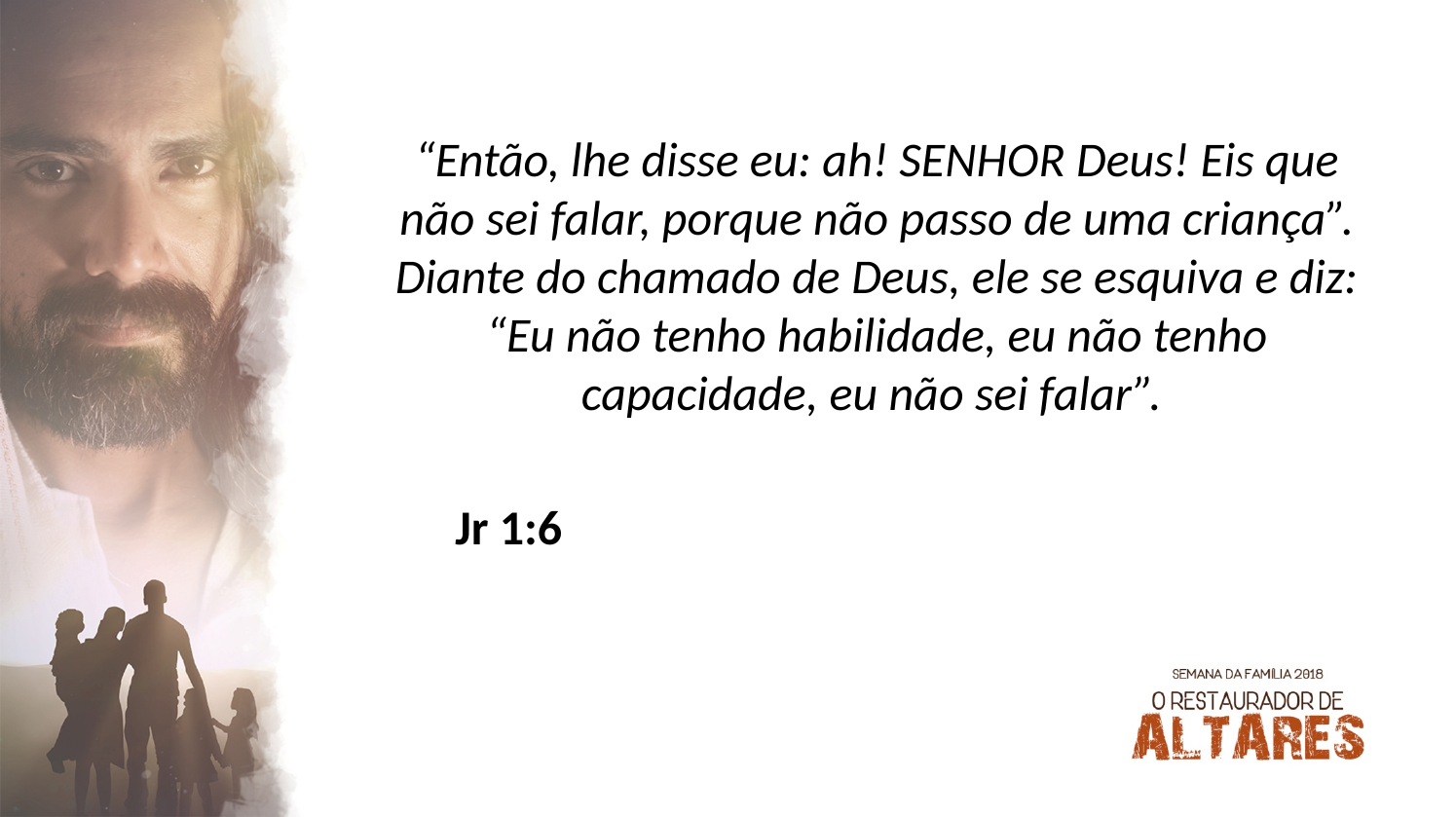

“Então, lhe disse eu: ah! SENHOR Deus! Eis que não sei falar, porque não passo de uma criança”. Diante do chamado de Deus, ele se esquiva e diz: “Eu não tenho habilidade, eu não tenho capacidade, eu não sei falar”.
Jr 1:6